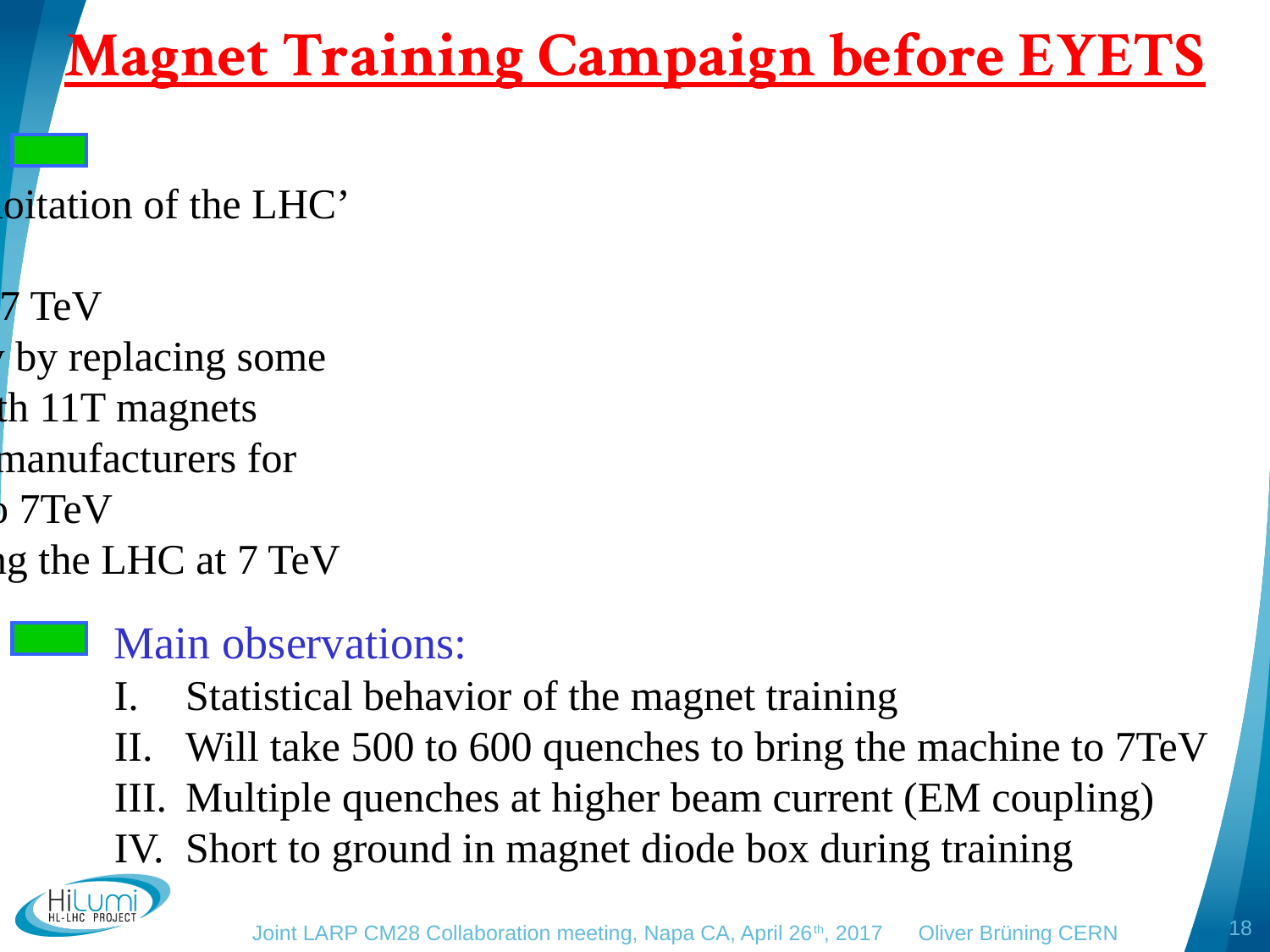

# Magnet Training Campaign before EYETS
Main Goals for Training:
Part of general study on ‘Full Energy Exploitation of the LHC’
 Part I:   Operation at 7 TeV
 Part II:  Operation at ultimate energy of 7.7 TeV
 Part II:  Operation beyond ultimate energy by replacing some
               (e.g. 1/3) of the LHC magnets with 11T magnets
Provide better statistics across all magnet manufacturers for
 estimating the required time for training to 7TeV
Identify potential issues related to operating the LHC at 7 TeV

Main observations:
Statistical behavior of the magnet training
Will take 500 to 600 quenches to bring the machine to 7TeV
Multiple quenches at higher beam current (EM coupling)
Short to ground in magnet diode box during training

18
Joint LARP CM28 Collaboration meeting, Napa CA, April 26th, 2017      Oliver Brüning CERN